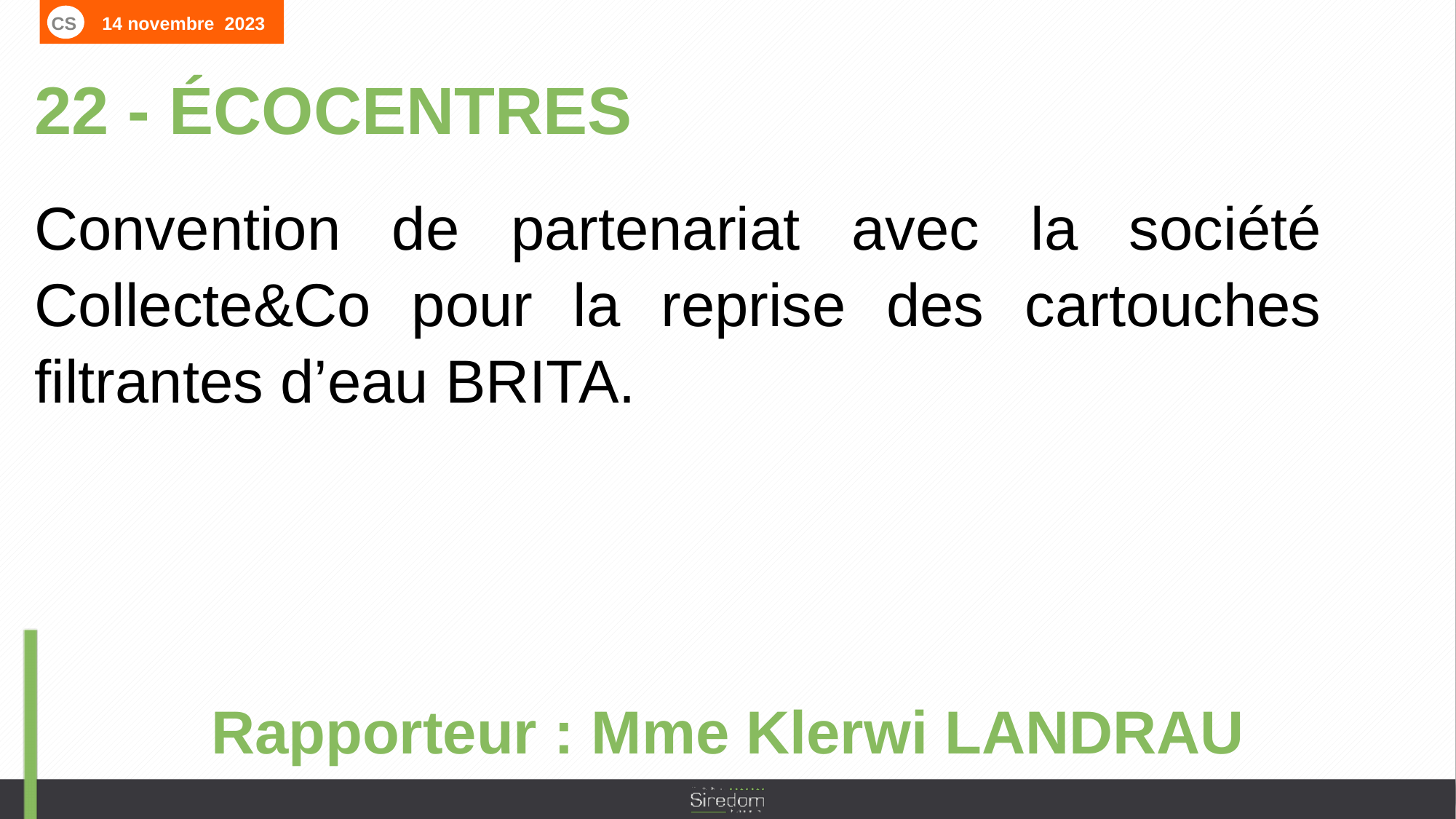

CS     14 novembre  2023
22 - ÉCOCENTRES

Convention de partenariat avec la société Collecte&Co pour la reprise des cartouches filtrantes d’eau BRITA.
Rapporteur : Mme Klerwi LANDRAU